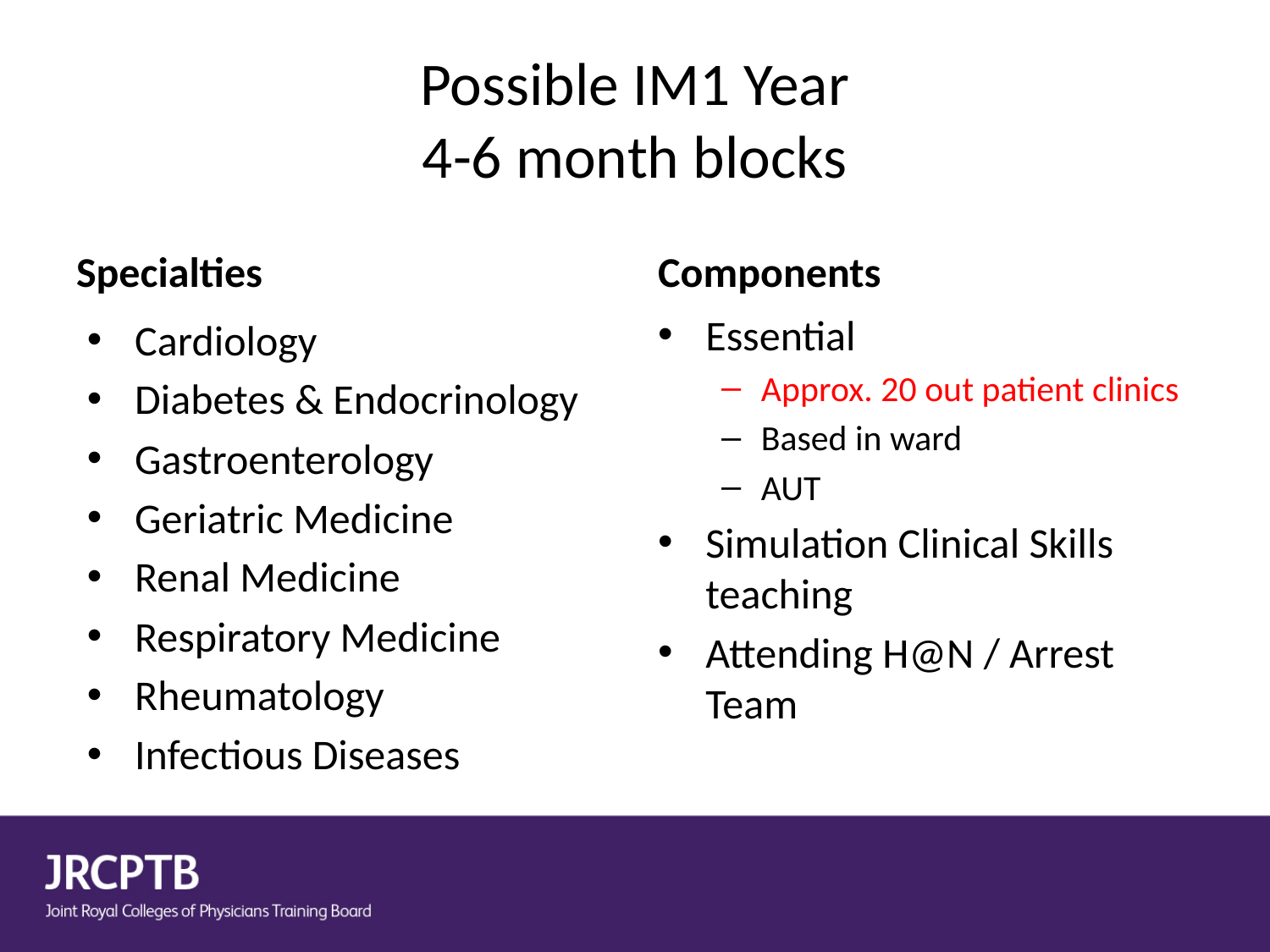

# Possible IM1 Year 4-6 month blocks
Specialties
Components
Essential
Approx. 20 out patient clinics
Based in ward
AUT
Simulation Clinical Skills teaching
Attending H@N / Arrest Team

Cardiology
Diabetes & Endocrinology
Gastroenterology
Geriatric Medicine
Renal Medicine
Respiratory Medicine
Rheumatology
Infectious Diseases